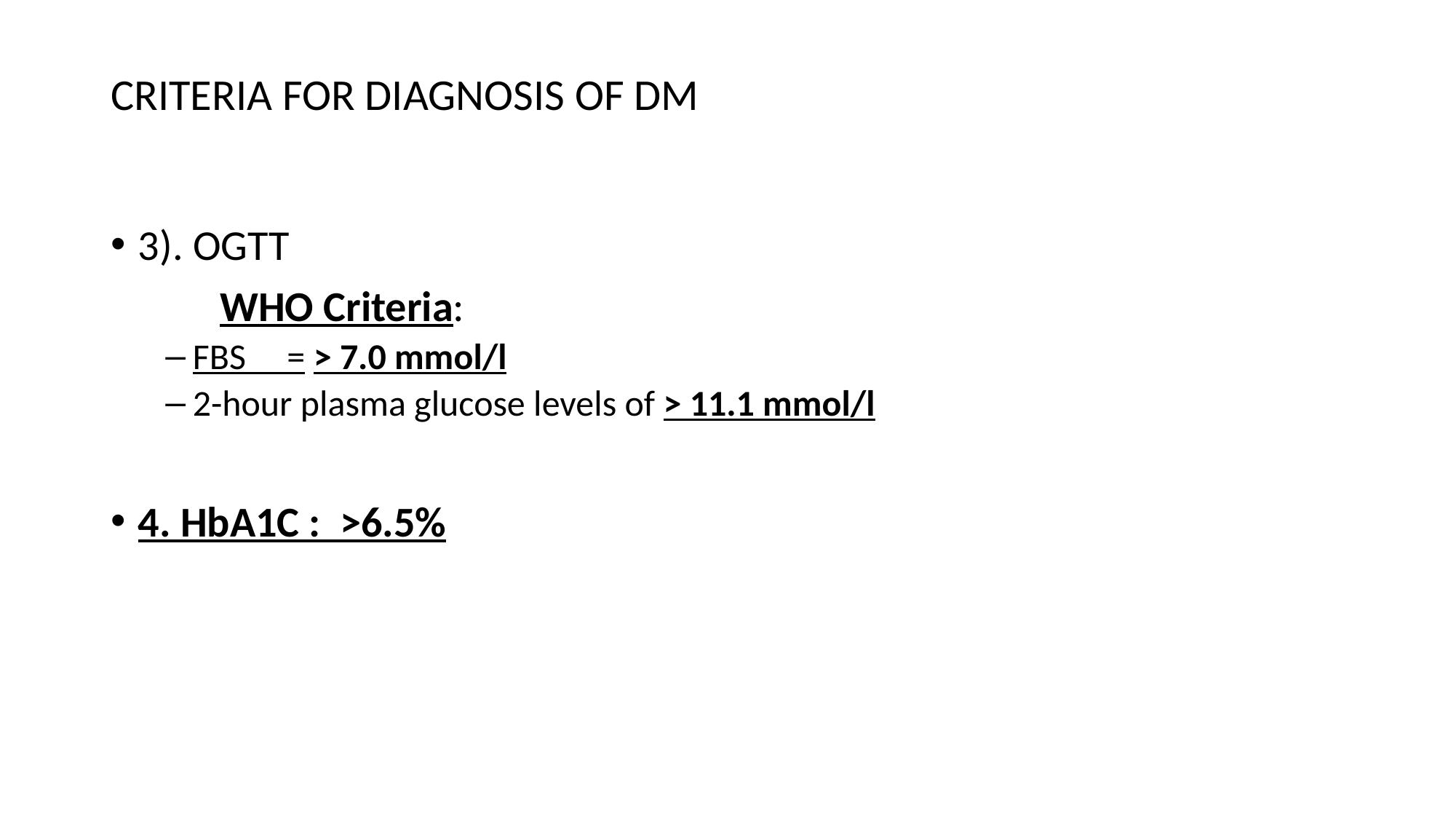

# CRITERIA FOR DIAGNOSIS OF DM
3). OGTT
	WHO Criteria:
FBS     = > 7.0 mmol/l
2-hour plasma glucose levels of > 11.1 mmol/l

4. HbA1C :  >6.5%